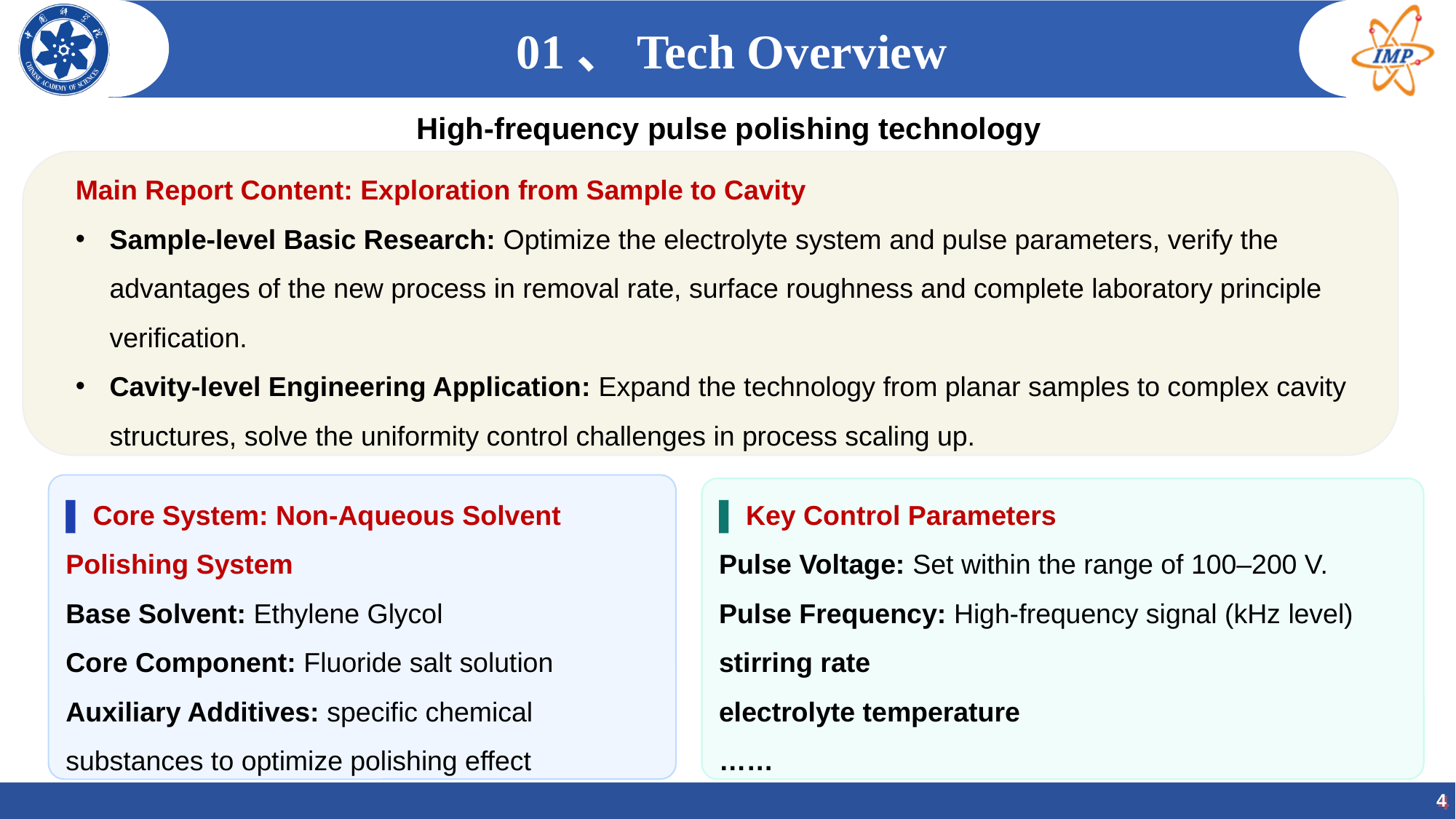

# 01、Tech Overview
High-frequency pulse polishing technology

Main Report Content: Exploration from Sample to Cavity
Sample-level Basic Research: Optimize the electrolyte system and pulse parameters, verify the advantages of the new process in removal rate, surface roughness and complete laboratory principle verification.
Cavity-level Engineering Application: Expand the technology from planar samples to complex cavity structures, solve the uniformity control challenges in process scaling up.

▌ Key Control Parameters
Pulse Voltage: Set within the range of 100–200 V.
Pulse Frequency: High-frequency signal (kHz level)
stirring rate
electrolyte temperature
……
▌ Core System: Non-Aqueous Solvent Polishing System
Base Solvent: Ethylene Glycol
Core Component: Fluoride salt solution
Auxiliary Additives: specific chemical substances to optimize polishing effect
4